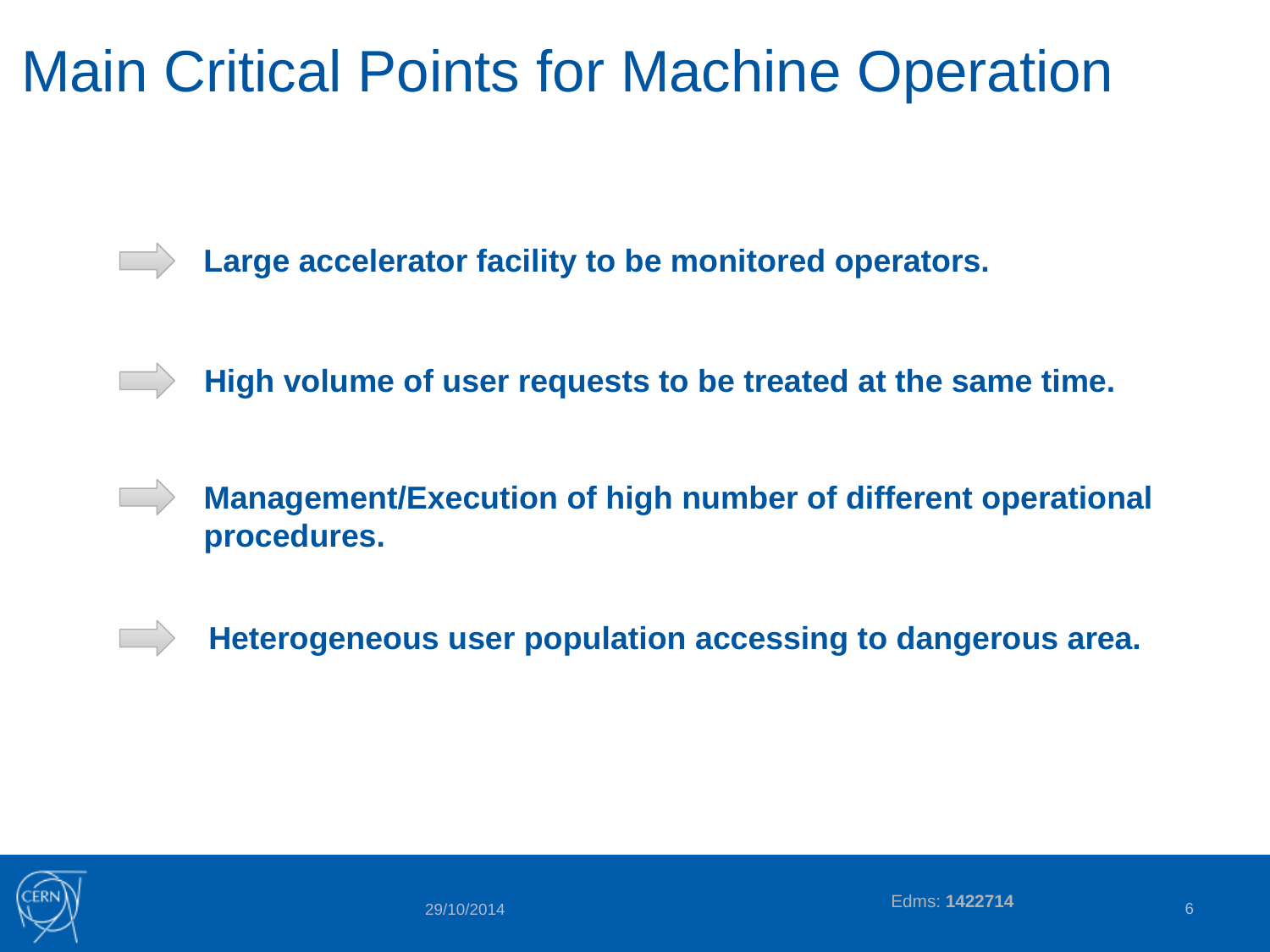

# Main Critical Points for Machine Operation
Large accelerator facility to be monitored operators.

High volume of user requests to be treated at the same time.

Management/Execution of high number of different operational
procedures.

Heterogeneous user population accessing to dangerous area.

6
29/10/2014
Edms: 1422714